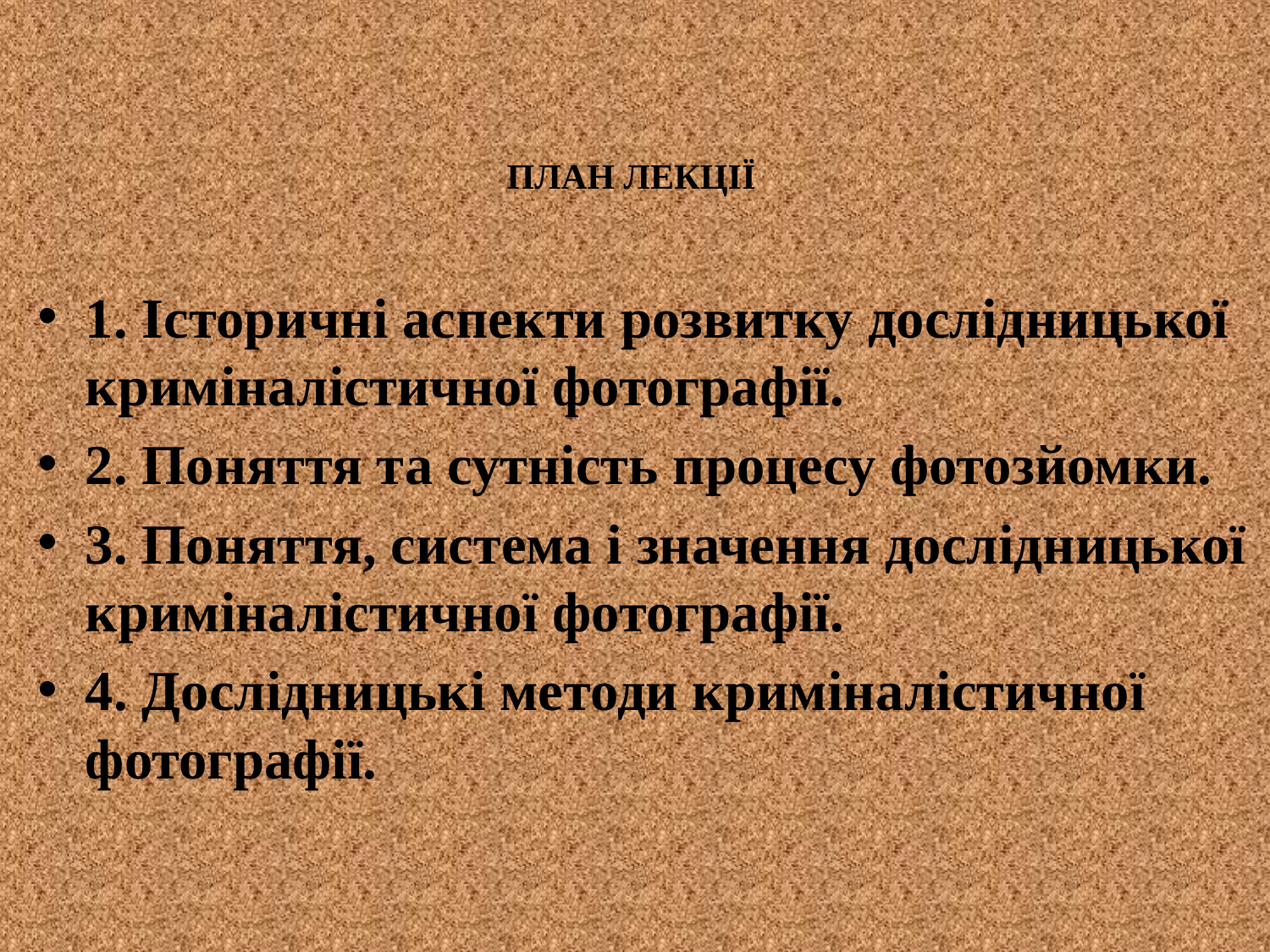

# План лекціЇ

1. Історичні аспекти розвитку дослідницької криміналістичної фотографії.
2. Поняття та сутність процесу фотозйомки.
3. Поняття, система і значення дослідницької криміналістичної фотографії.
4. Дослідницькі методи криміналістичної фотографії.